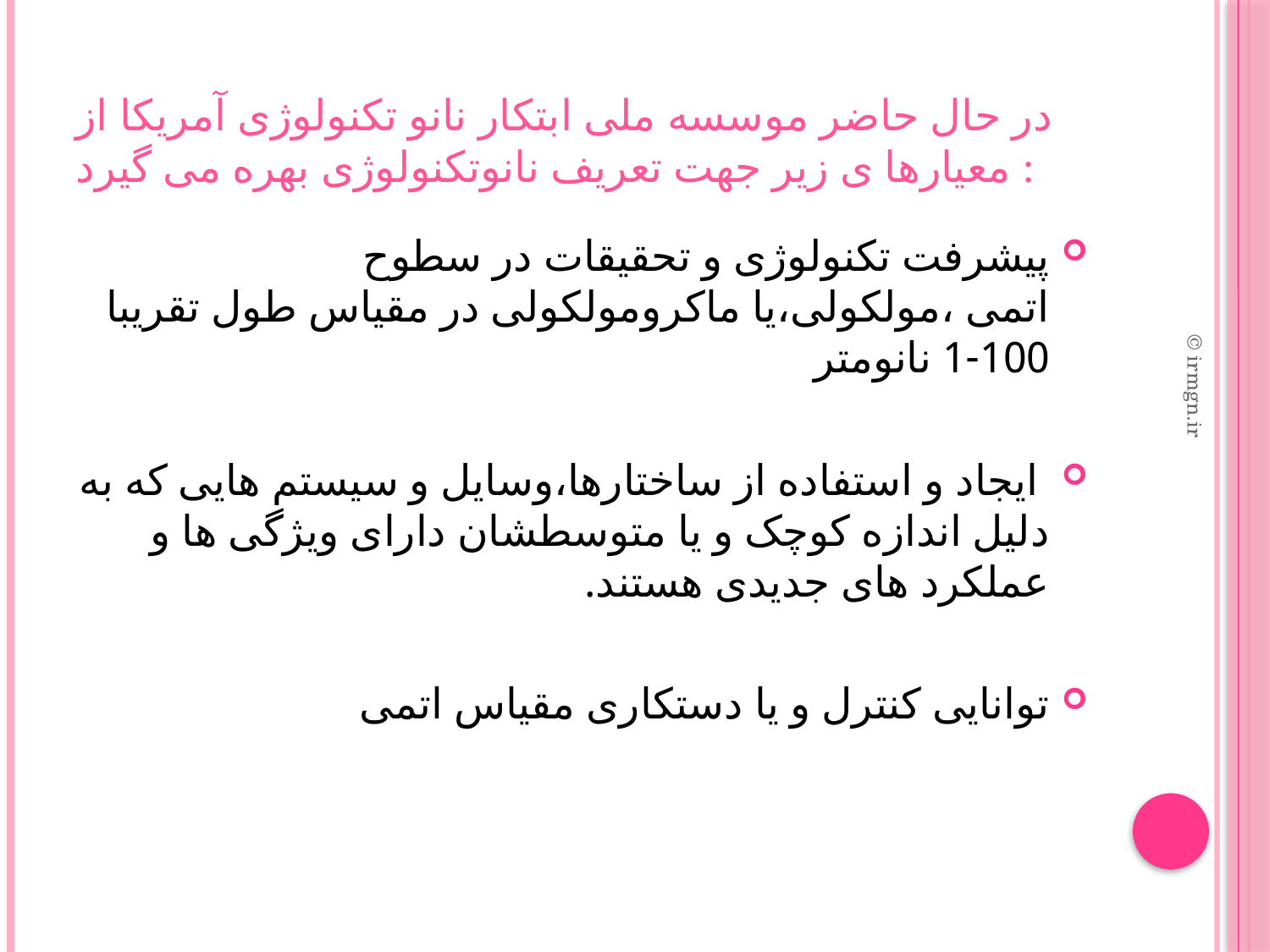

# در حال حاضر موسسه ملی ابتکار نانو تکنولوژی آمریکا از معیارها ی زیر جهت تعریف نانوتکنولوژی بهره می گیرد :
پیشرفت تکنولوژی و تحقیقات در سطوح اتمی ،مولکولی،یا ماکرومولکولی در مقیاس طول تقریبا 100-1 نانومتر

 ایجاد و استفاده از ساختارها،وسایل و سیستم هایی که به دلیل اندازه کوچک و یا متوسطشان دارای ویژگی ها و عملکرد های جدیدی هستند.

توانایی کنترل و یا دستکاری مقیاس اتمی
© irmgn.ir